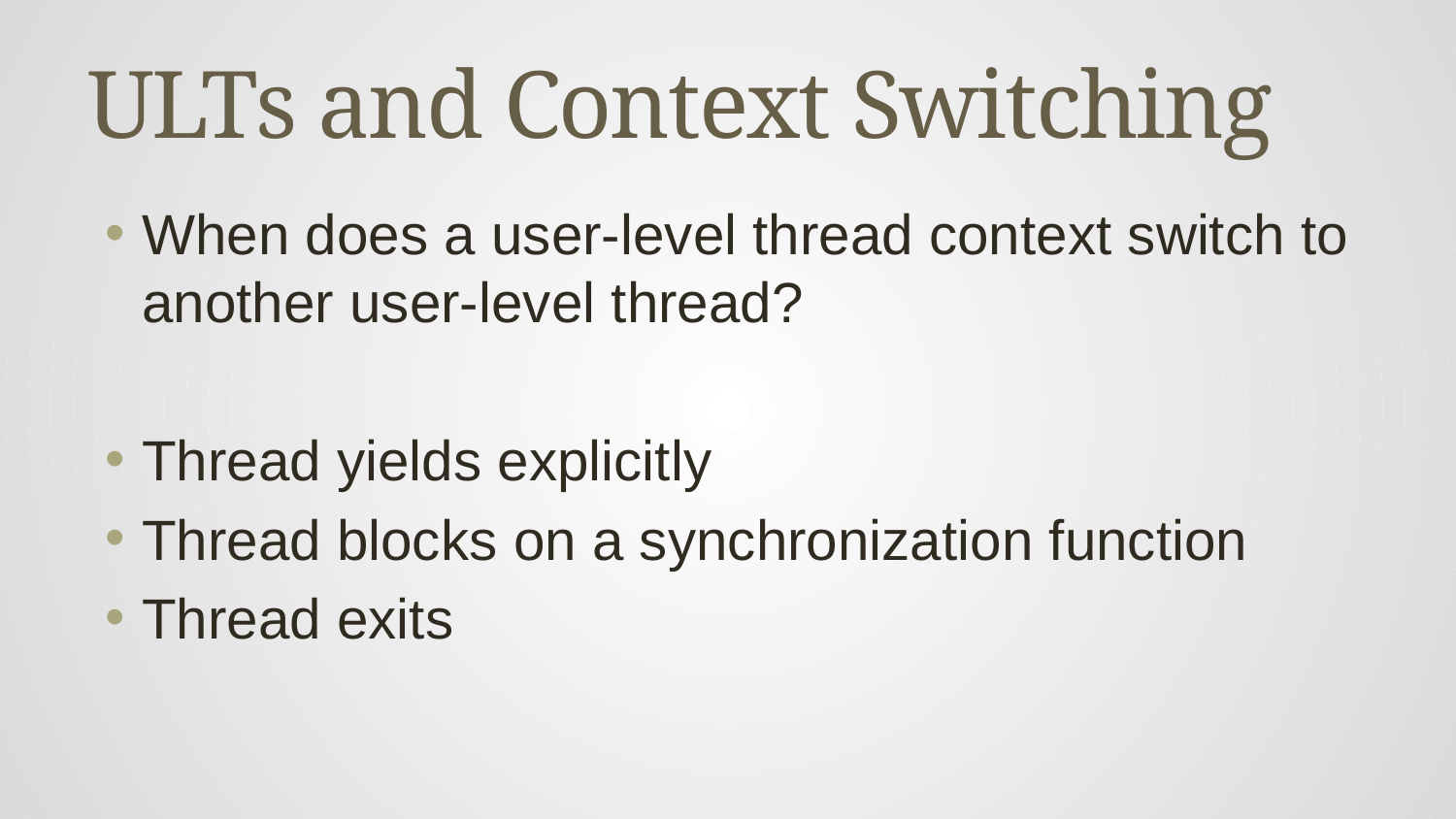

# ULTs and Context Switching
When does a user-level thread context switch to another user-level thread?

Thread yields explicitly
Thread blocks on a synchronization function
Thread exits